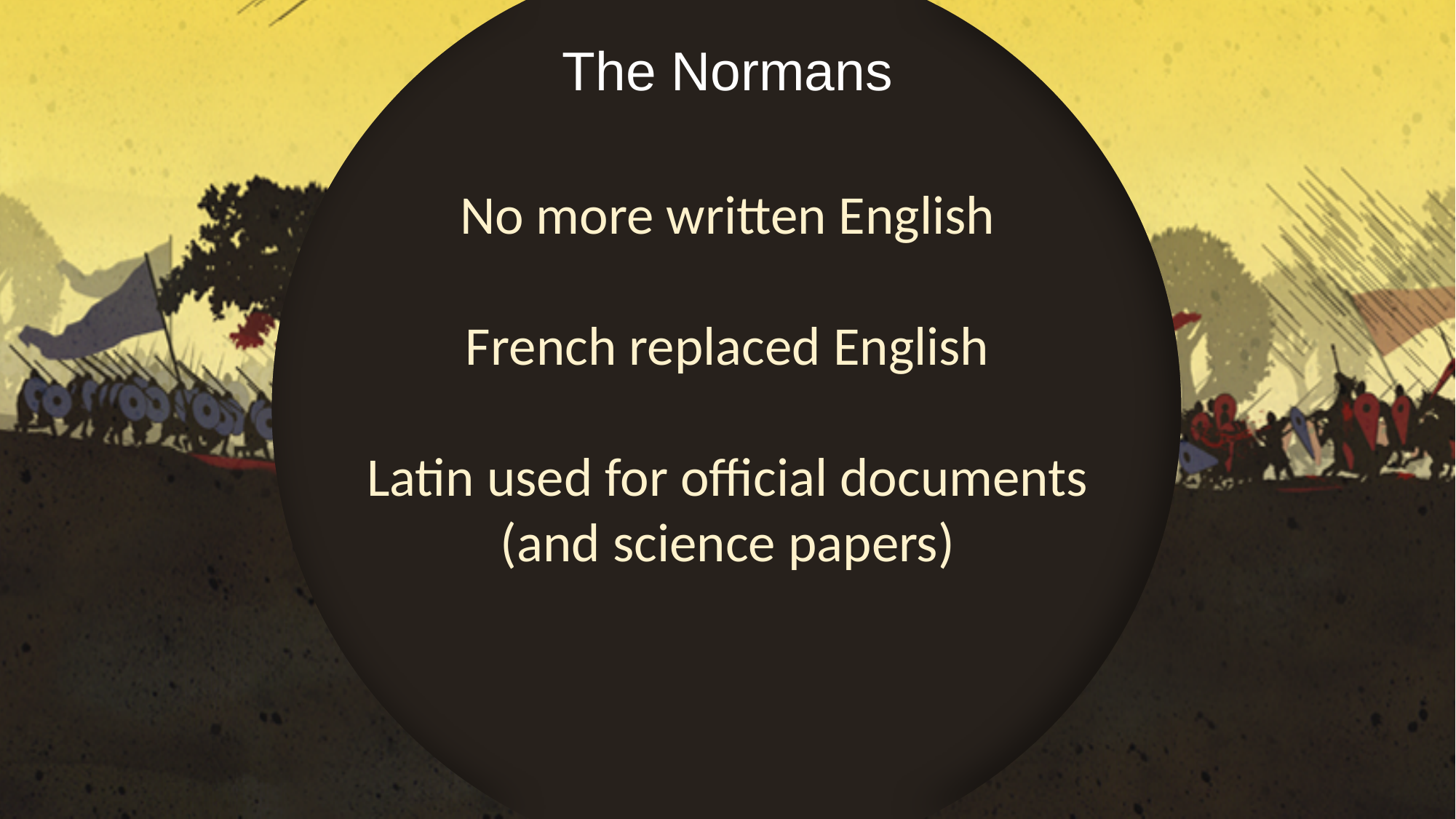

# The Normans
No more written English
French replaced English

Latin used for official documents
(and science papers)